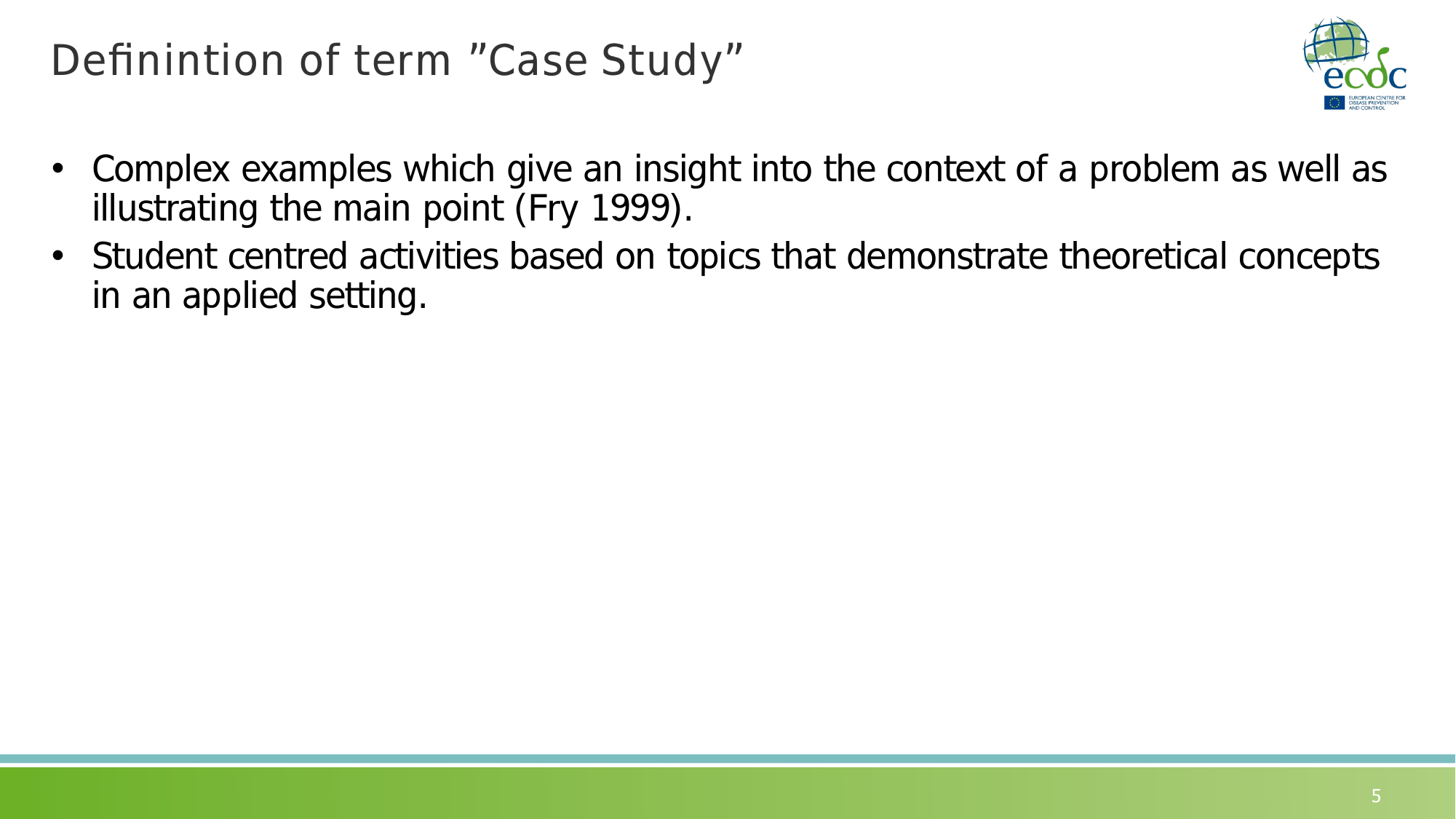

# Definintion of term ”Case Study”
Complex examples which give an insight into the context of a problem as well as illustrating the main point (Fry 1999).
Student centred activities based on topics that demonstrate theoretical concepts in an applied setting.
5